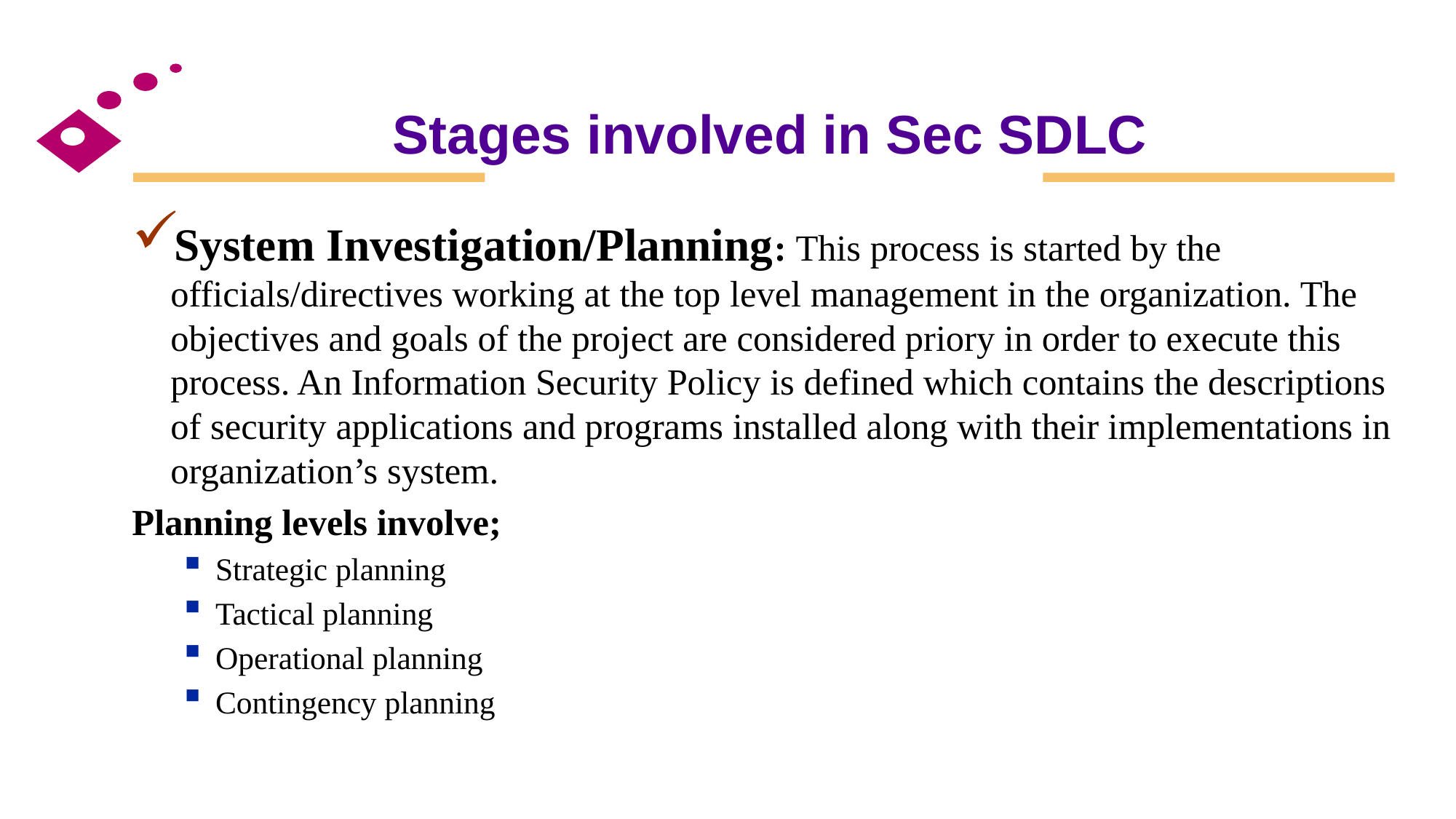

# Stages involved in Sec SDLC
System Investigation/Planning: This process is started by the officials/directives working at the top level management in the organization. The objectives and goals of the project are considered priory in order to execute this process. An Information Security Policy is defined which contains the descriptions of security applications and programs installed along with their implementations in organization’s system.
Planning levels involve;
Strategic planning
Tactical planning
Operational planning
Contingency planning